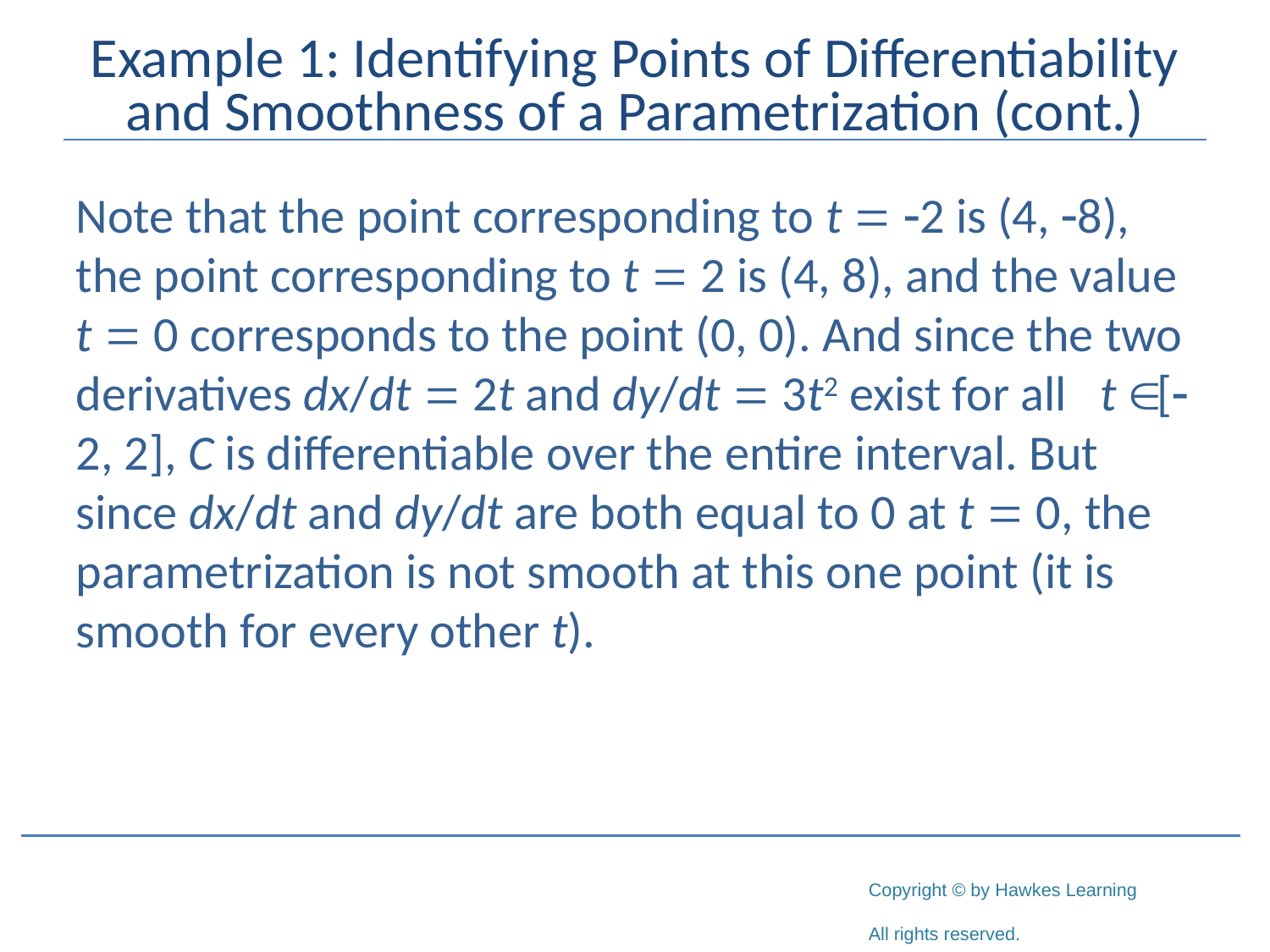

# Example 1: Identifying Points of Differentiability and Smoothness of a Parametrization (cont.)
Note that the point corresponding to t = −2 is (4, −8), the point corresponding to t = 2 is (4, 8), and the value t = 0 corresponds to the point (0, 0). And since the two derivatives dx/dt = 2t and dy/dt = 3t2 exist for all   t ∈ [−2, 2], C is differentiable over the entire interval. But since dx/dt and dy/dt are both equal to 0 at t = 0, the parametrization is not smooth at this one point (it is smooth for every other t).